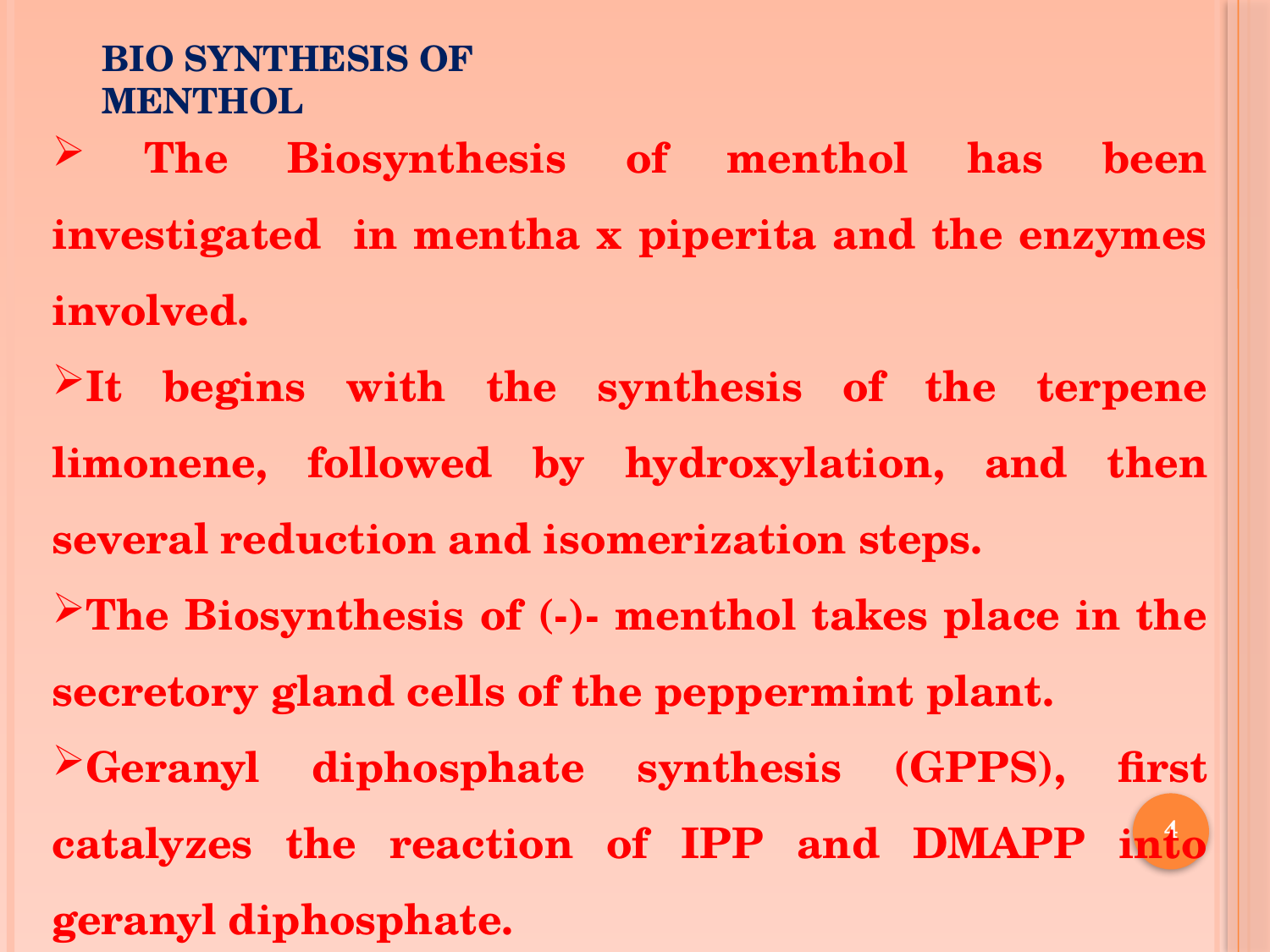

BIO SYNTHESIS OF MENTHOL
 The Biosynthesis of menthol has been investigated  in mentha x piperita and the enzymes involved.
It begins with the synthesis of the terpene limonene, followed by hydroxylation, and then several reduction and isomerization steps.
The Biosynthesis of (-)- menthol takes place in the secretory gland cells of the peppermint plant.
Geranyl diphosphate synthesis (GPPS), first catalyzes the reaction of IPP and DMAPP into geranyl diphosphate.
4